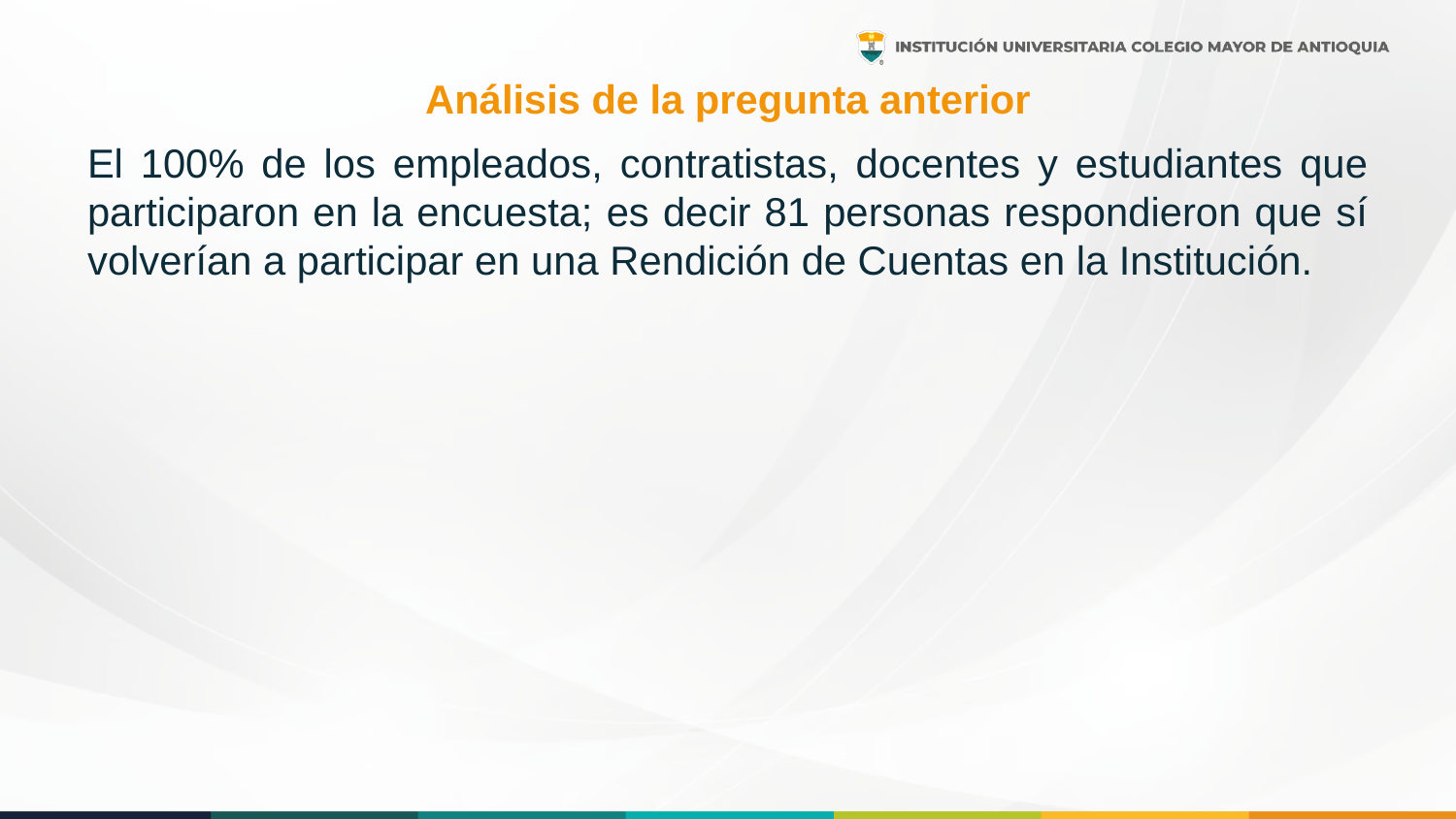

# Análisis de la pregunta anterior
El 100% de los empleados, contratistas, docentes y estudiantes que participaron en la encuesta; es decir 81 personas respondieron que sí volverían a participar en una Rendición de Cuentas en la Institución.